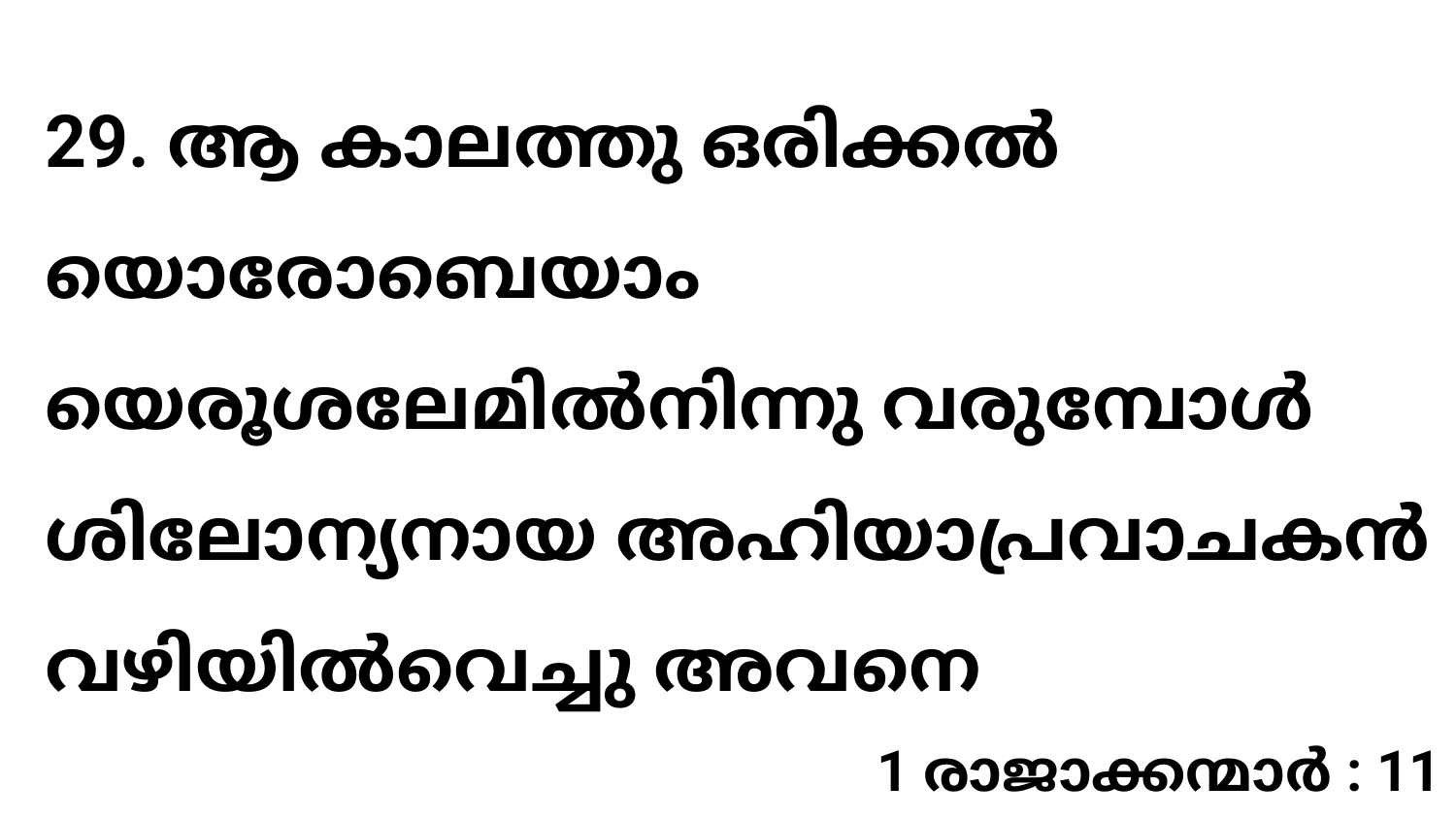

29. ആ കാലത്തു ഒരിക്കൽ യൊരോബെയാം യെരൂശലേമിൽനിന്നു വരുമ്പോൾ ശിലോന്യനായ അഹിയാപ്രവാചകൻ വഴിയിൽവെച്ചു അവനെ
1 രാജാക്കന്മാർ : 11